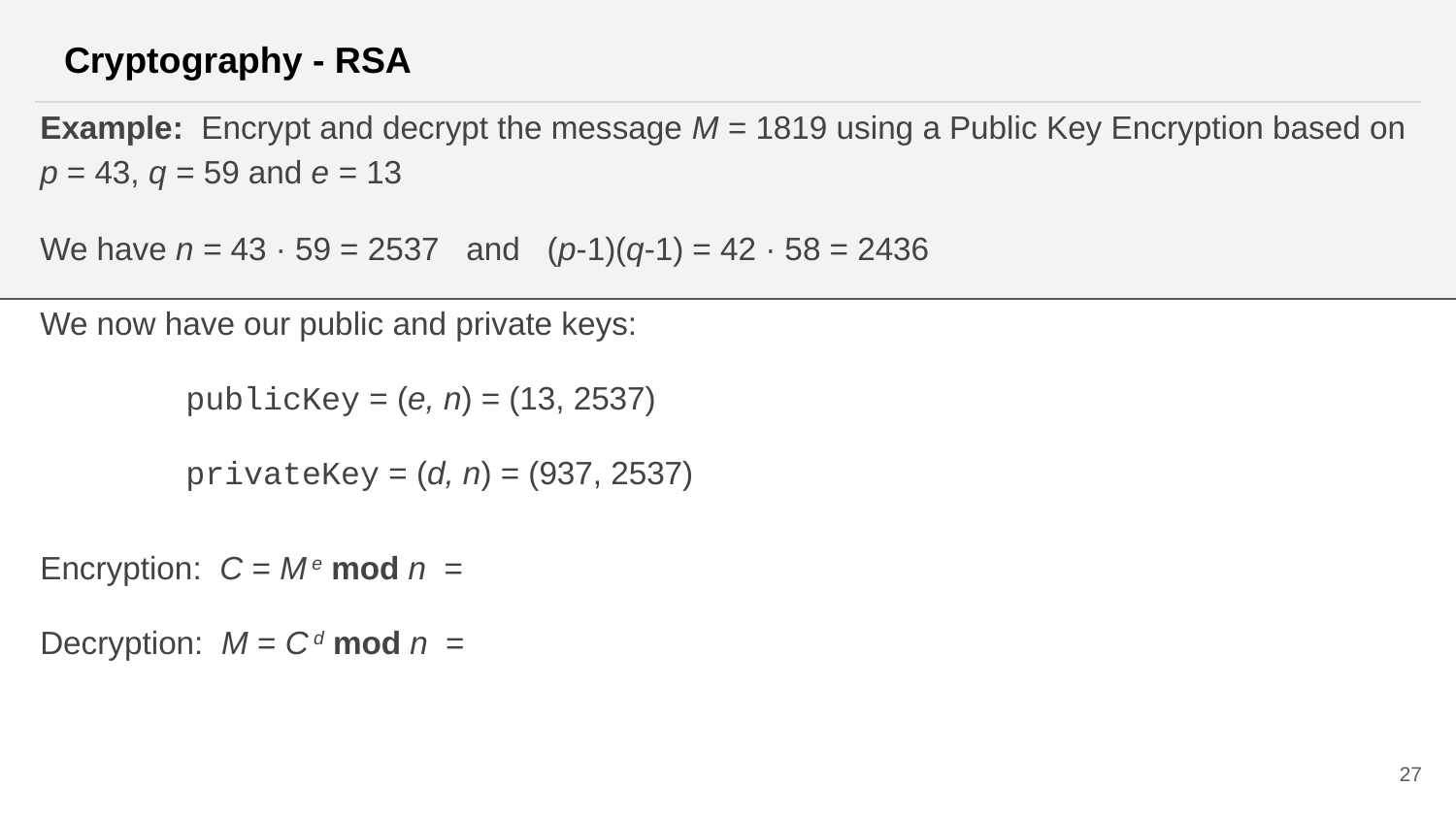

Cryptography - RSA
Example:  Encrypt and decrypt the message M = 1819 using a Public Key Encryption based on
p = 43, q = 59 and e = 13
We have n = 43 · 59 = 2537   and   (p-1)(q-1) = 42 · 58 = 2436
We now have our public and private keys:
	publicKey = (e, n) = (13, 2537)
	privateKey = (d, n) = (937, 2537)
Encryption:  C = M e mod n  =
Decryption:  M = C d mod n  =

27